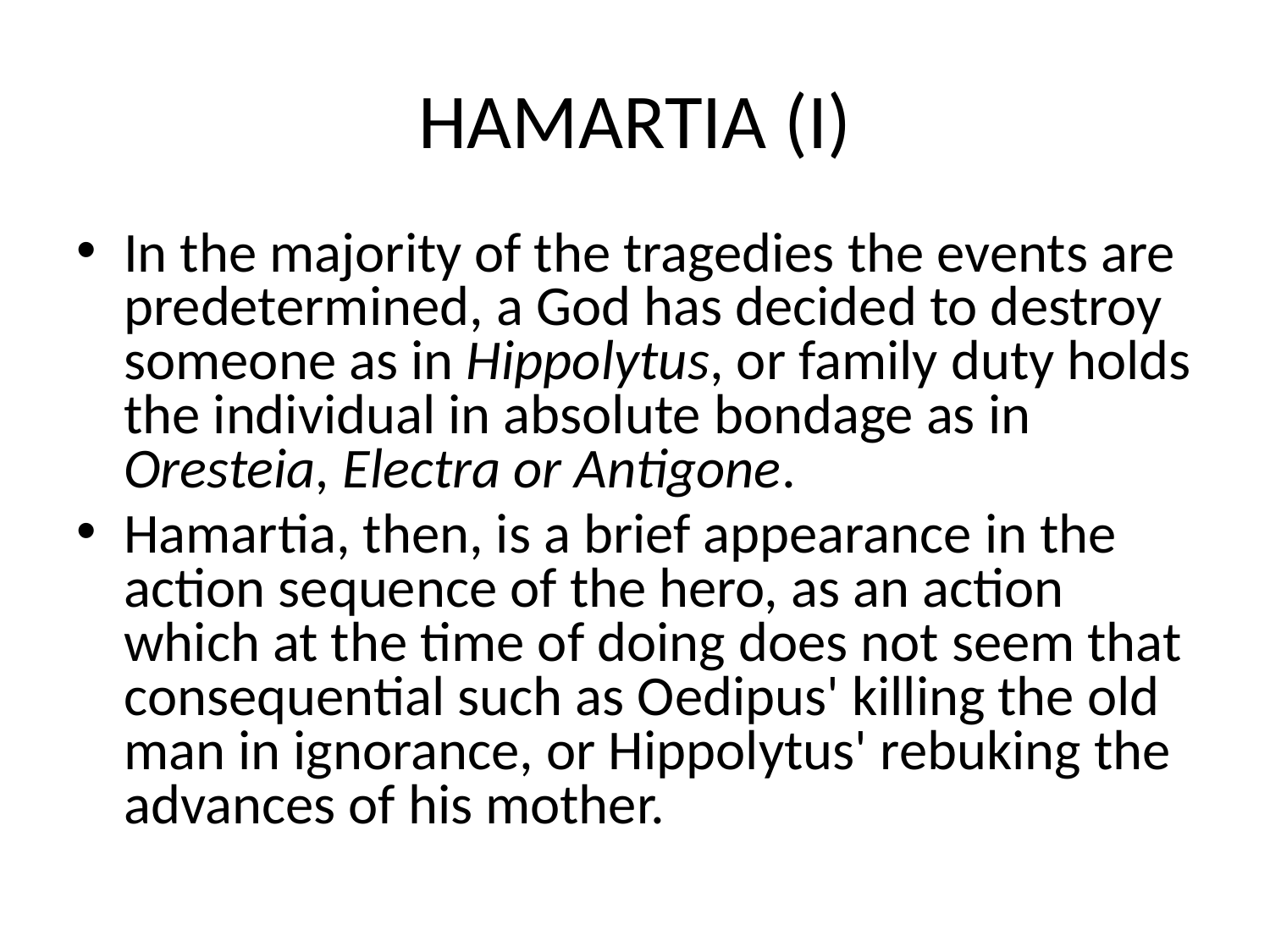

# HAMARTIA (I)
In the majority of the tragedies the events are predetermined, a God has decided to destroy someone as in Hippolytus, or family duty holds the individual in absolute bondage as in Oresteia, Electra or Antigone.
Hamartia, then, is a brief appearance in the action sequence of the hero, as an action which at the time of doing does not seem that consequential such as Oedipus' killing the old man in ignorance, or Hippolytus' rebuking the advances of his mother.